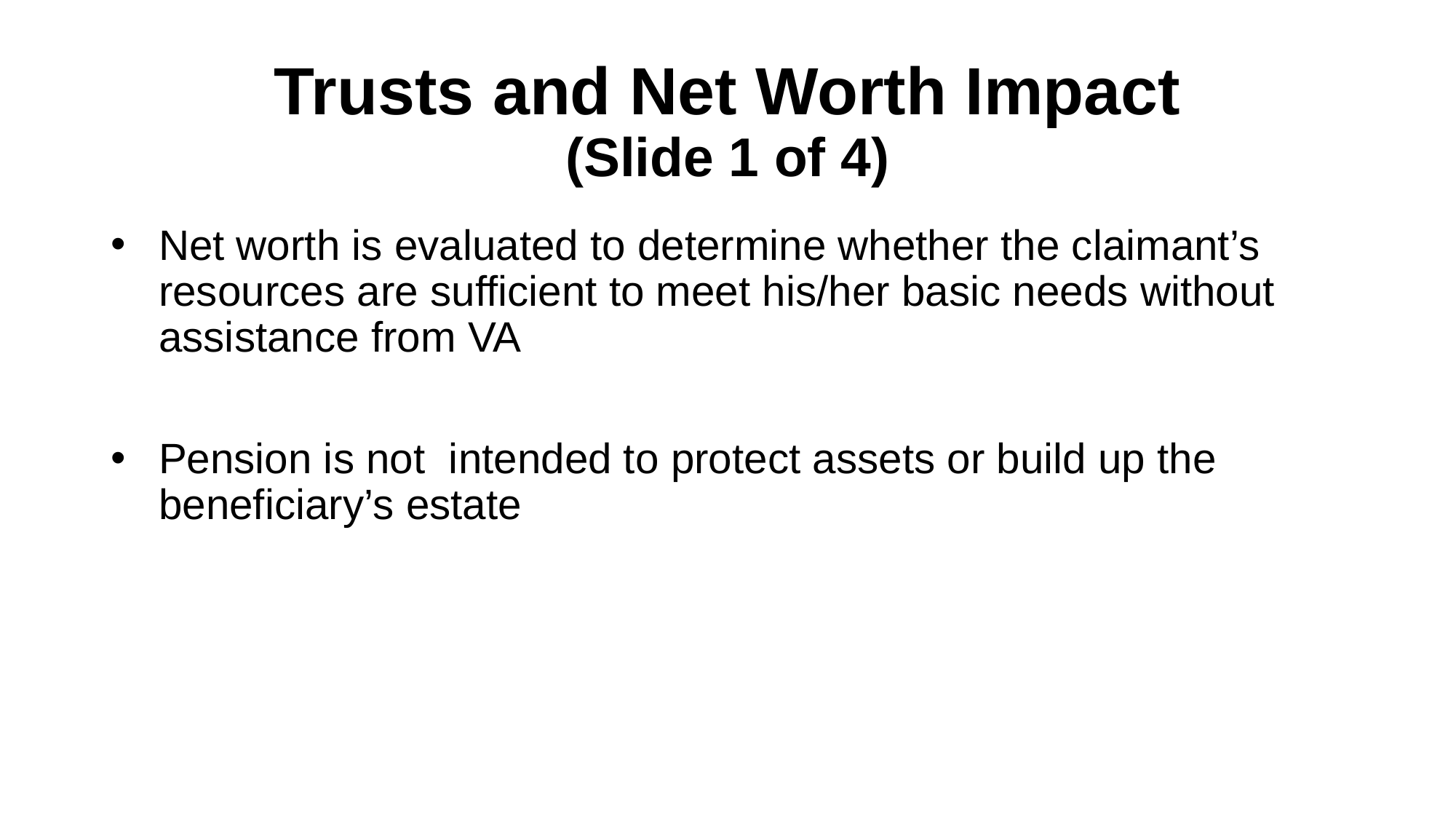

# Trusts and Net Worth Impact (Slide 1 of 4)
Net worth is evaluated to determine whether the claimant’s resources are sufficient to meet his/her basic needs without assistance from VA

Pension is not  intended to protect assets or build up the beneficiary’s estate